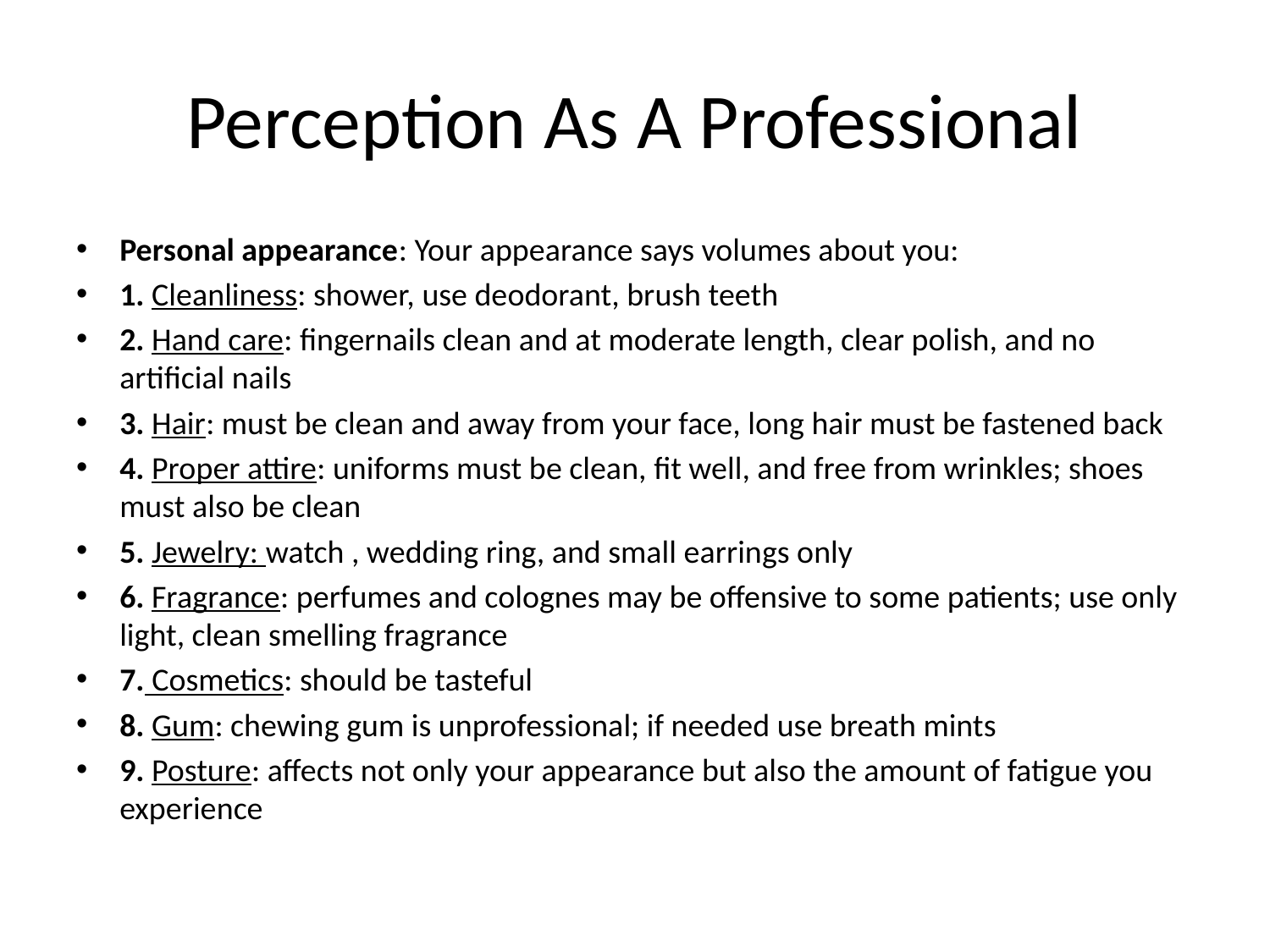

# Perception As A Professional
Personal appearance: Your appearance says volumes about you:
1. Cleanliness: shower, use deodorant, brush teeth
2. Hand care: fingernails clean and at moderate length, clear polish, and no artificial nails
3. Hair: must be clean and away from your face, long hair must be fastened back
4. Proper attire: uniforms must be clean, fit well, and free from wrinkles; shoes must also be clean
5. Jewelry: watch , wedding ring, and small earrings only
6. Fragrance: perfumes and colognes may be offensive to some patients; use only light, clean smelling fragrance
7. Cosmetics: should be tasteful
8. Gum: chewing gum is unprofessional; if needed use breath mints
9. Posture: affects not only your appearance but also the amount of fatigue you experience